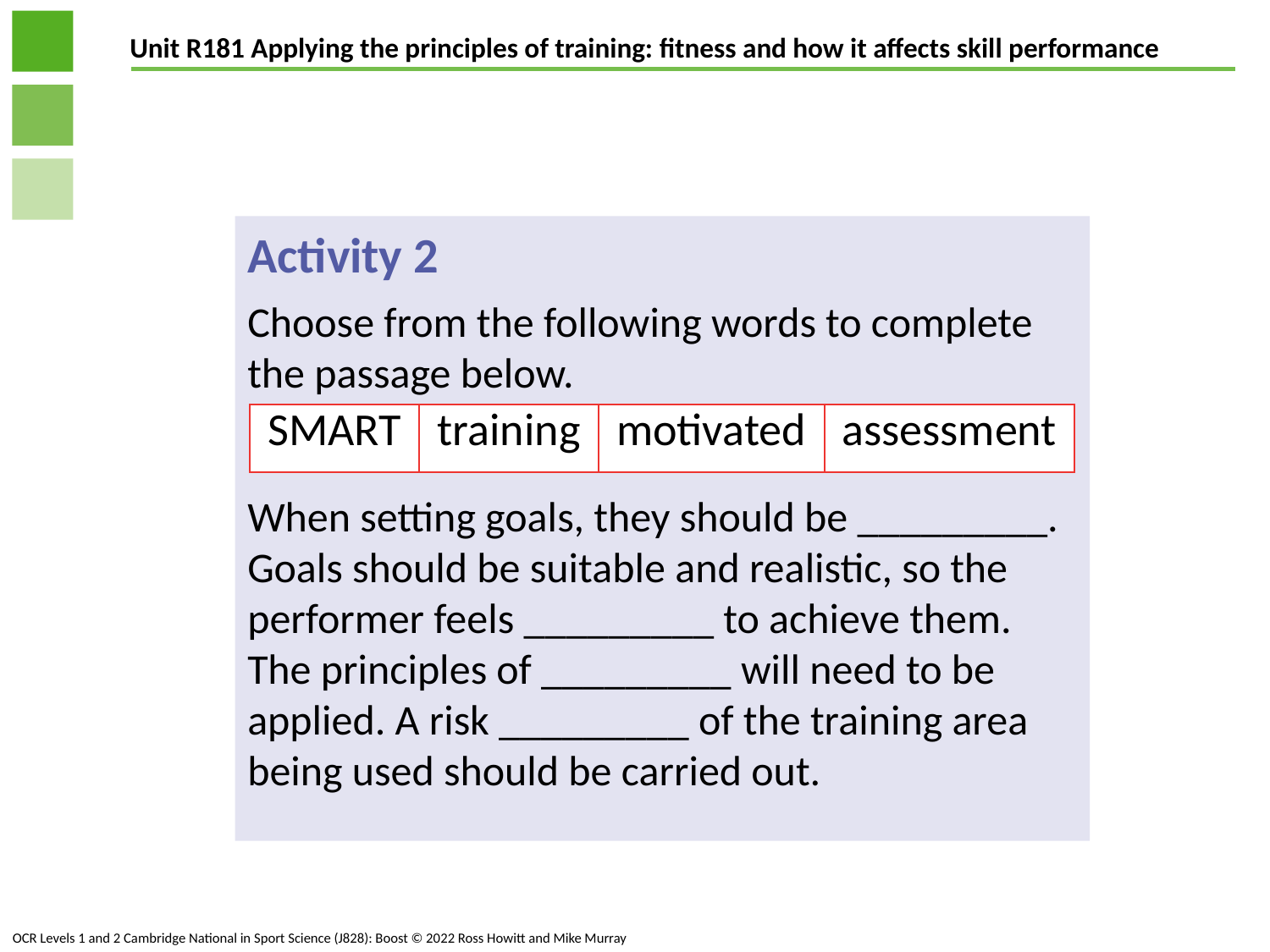

# Activity 2
Choose from the following words to complete the passage below.

When setting goals, they should be _________. Goals should be suitable and realistic, so the performer feels _________ to achieve them. The principles of _________ will need to be applied. A risk _________ of the training area being used should be carried out.
| SMART | training | motivated | assessment |
| --- | --- | --- | --- |